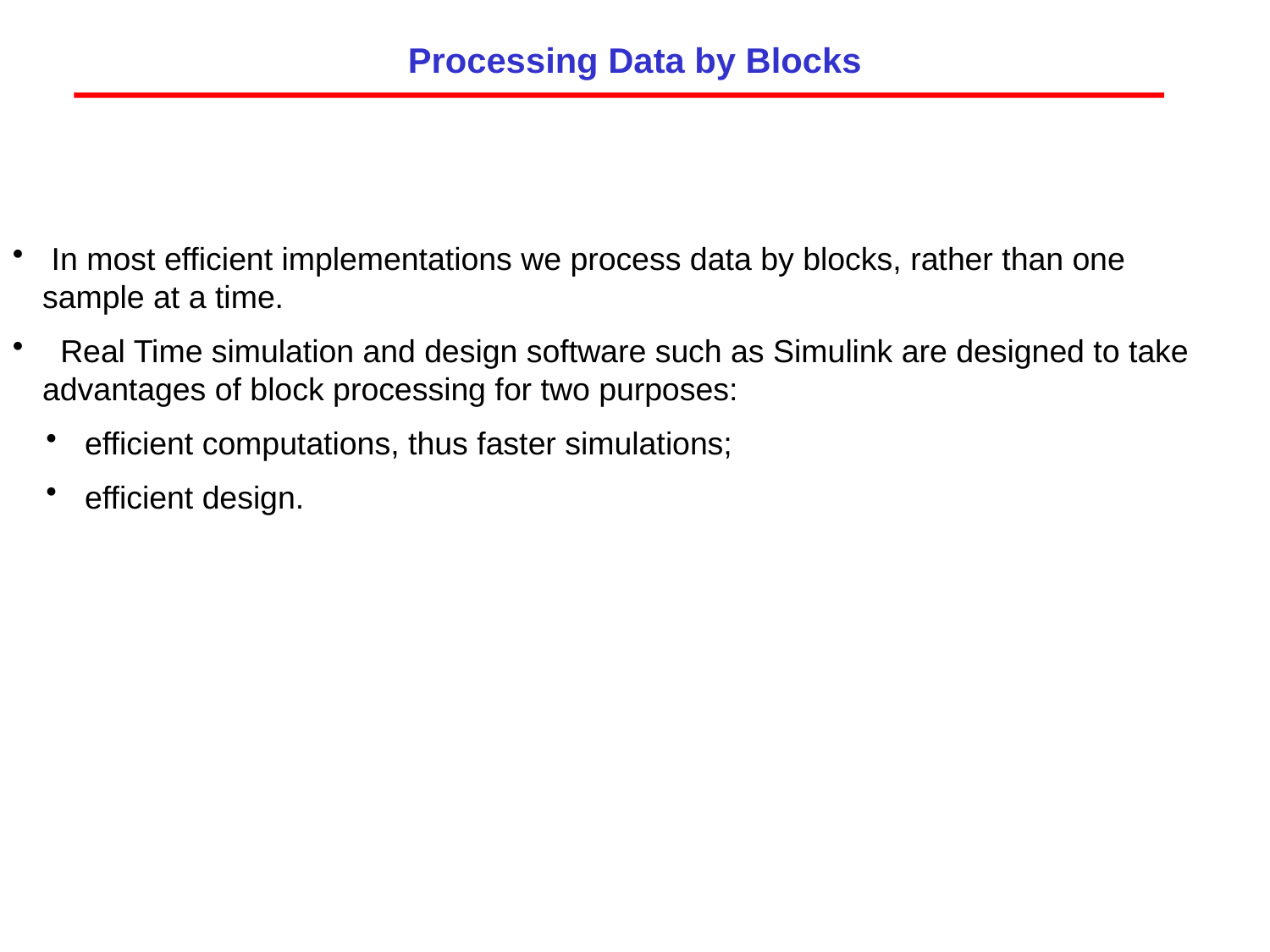

Processing Data by Blocks

 In most efficient implementations we process data by blocks, rather than one sample at a time.
  Real Time simulation and design software such as Simulink are designed to take advantages of block processing for two purposes:
 efficient computations, thus faster simulations;
 efficient design.